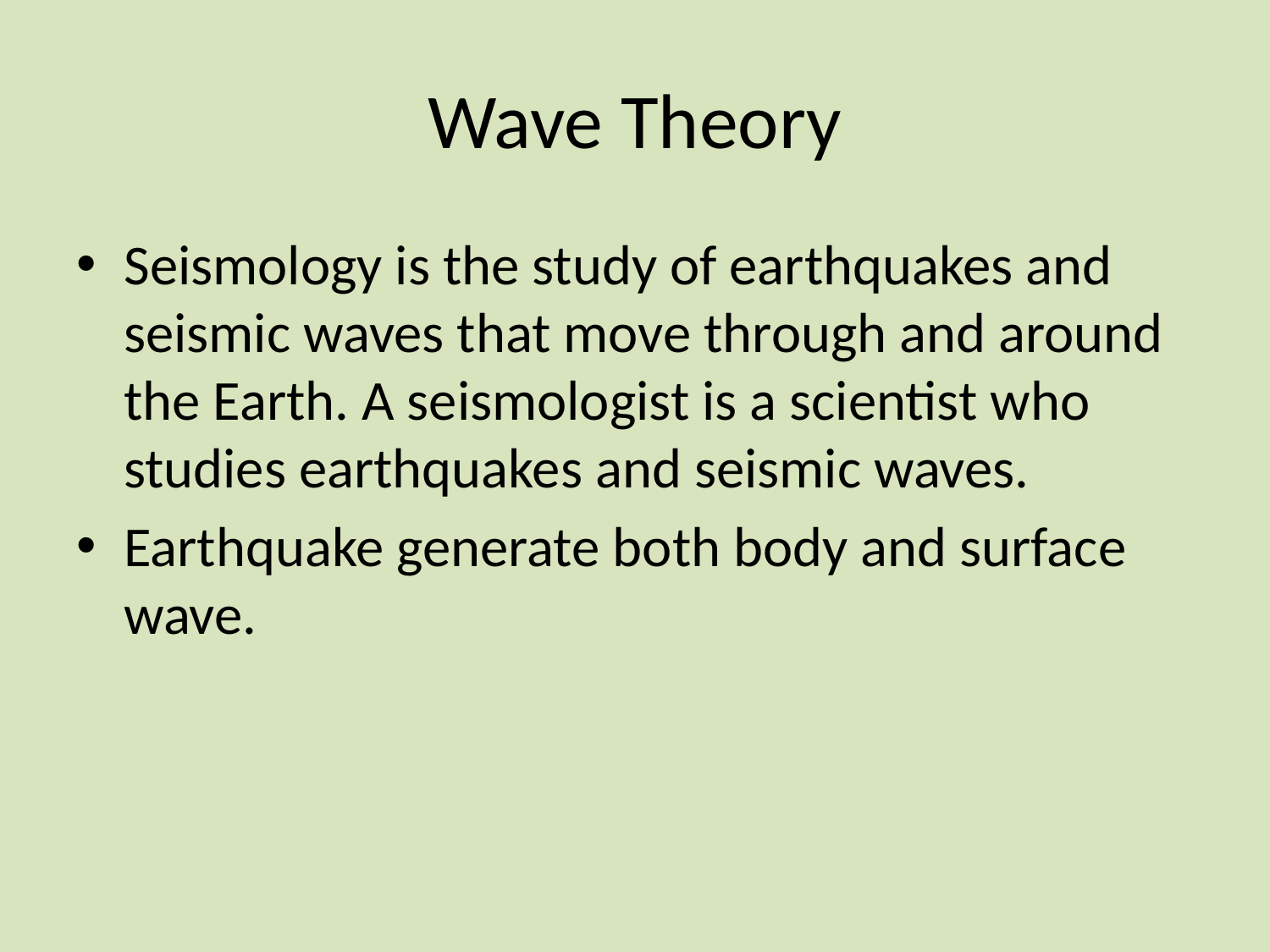

# Wave Theory
Seismology is the study of earthquakes and seismic waves that move through and around the Earth. A seismologist is a scientist who studies earthquakes and seismic waves.
Earthquake generate both body and surface wave.